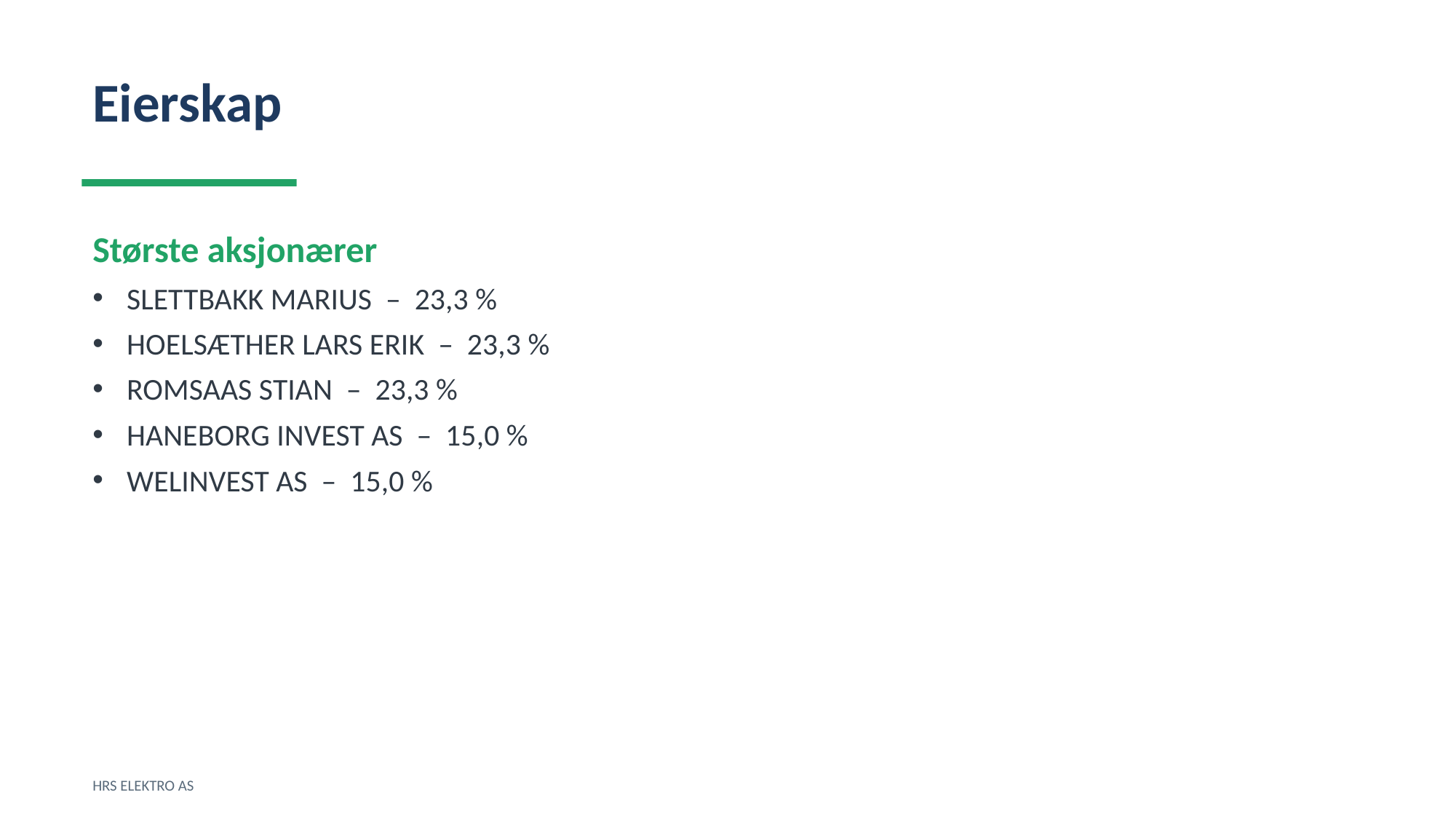

Eierskap

Største aksjonærer
SLETTBAKK MARIUS  –  23,3 %
HOELSÆTHER LARS ERIK  –  23,3 %
ROMSAAS STIAN  –  23,3 %
HANEBORG INVEST AS  –  15,0 %
WELINVEST AS  –  15,0 %
HRS ELEKTRO AS